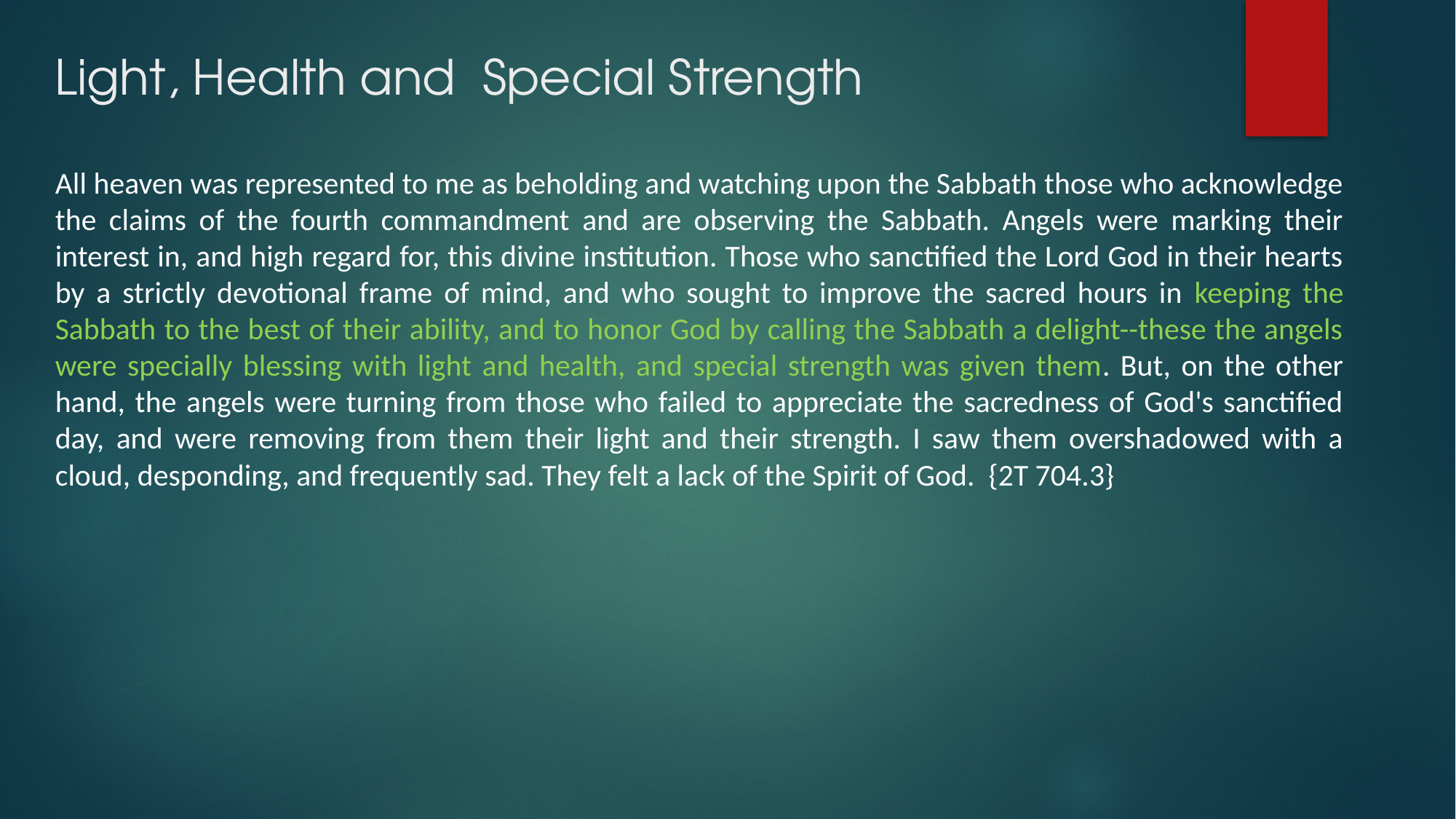

# Light, Health and  Special Strength
All heaven was represented to me as beholding and watching upon the Sabbath those who acknowledge the claims of the fourth commandment and are observing the Sabbath. Angels were marking their interest in, and high regard for, this divine institution. Those who sanctified the Lord God in their hearts by a strictly devotional frame of mind, and who sought to improve the sacred hours in keeping the Sabbath to the best of their ability, and to honor God by calling the Sabbath a delight--these the angels were specially blessing with light and health, and special strength was given them. But, on the other hand, the angels were turning from those who failed to appreciate the sacredness of God's sanctified day, and were removing from them their light and their strength. I saw them overshadowed with a cloud, desponding, and frequently sad. They felt a lack of the Spirit of God.  {2T 704.3}